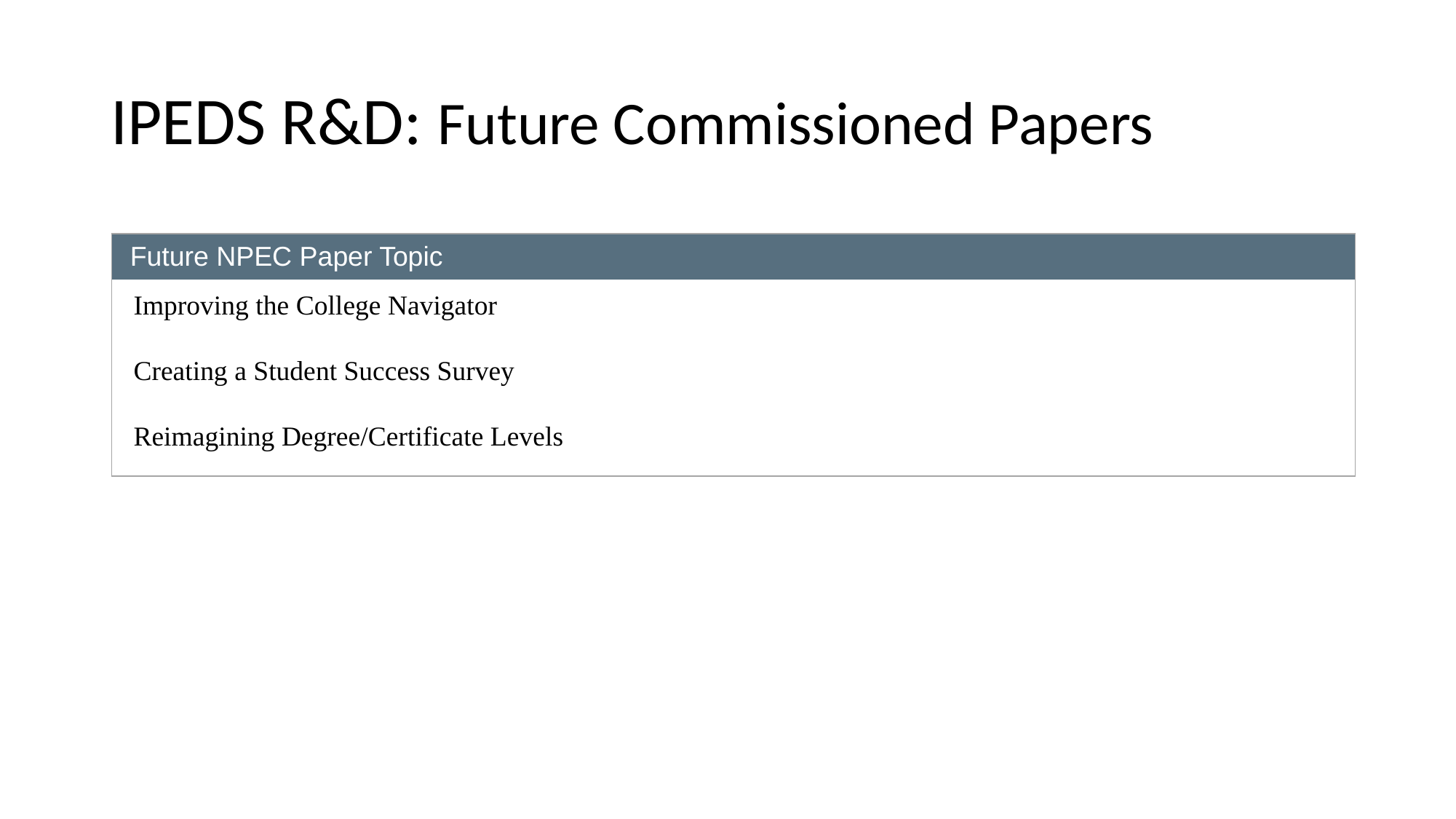

# IPEDS R&D: Future Commissioned Papers
| Future NPEC Paper Topic |
| --- |
| Improving the College Navigator |
| Creating a Student Success Survey |
| Reimagining Degree/Certificate Levels |